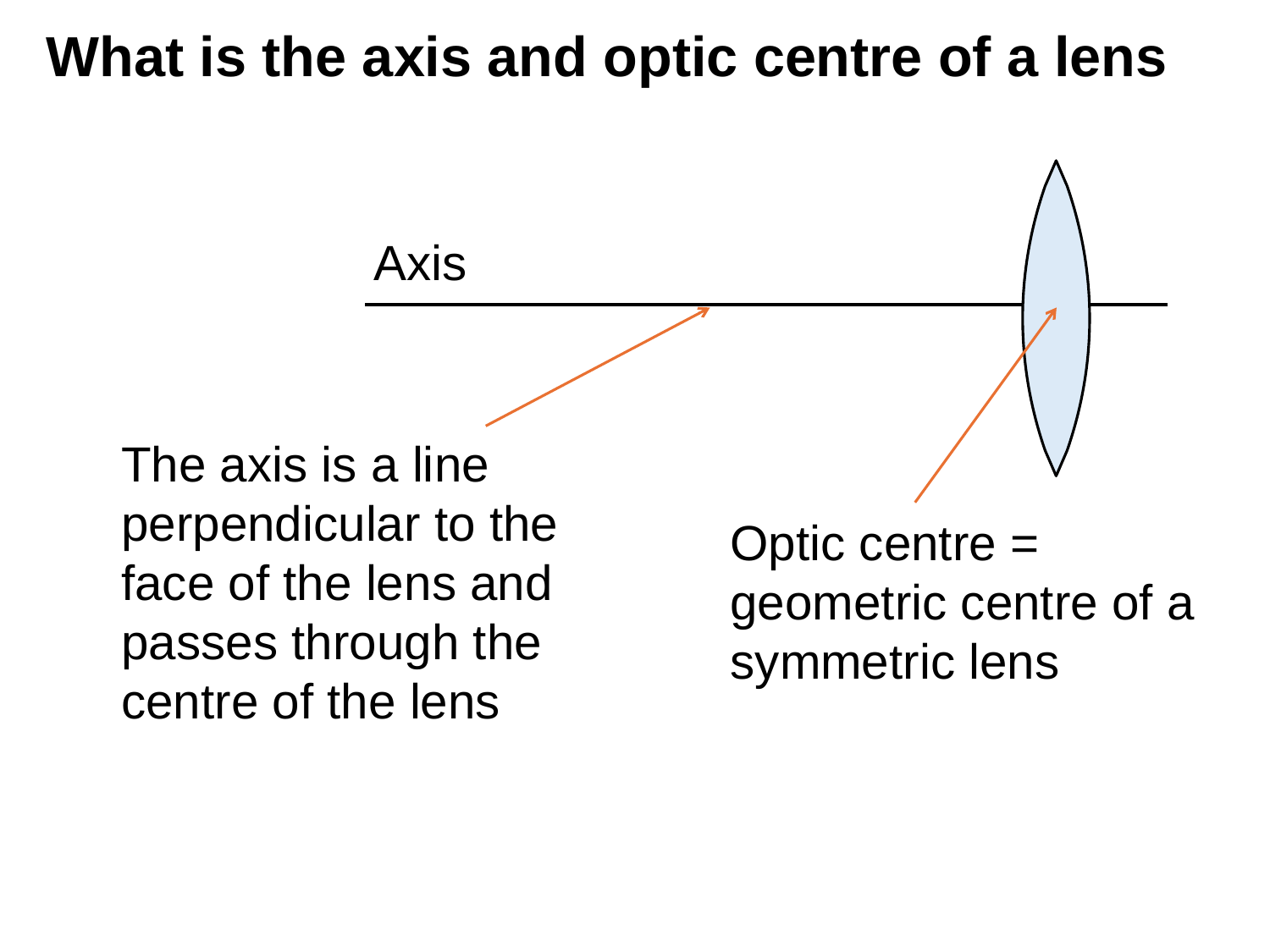

# What is the axis and optic centre of a lens

Axis
The axis is a line perpendicular to the face of the lens and passes through the centre of the lens
Optic centre = geometric centre of a symmetric lens